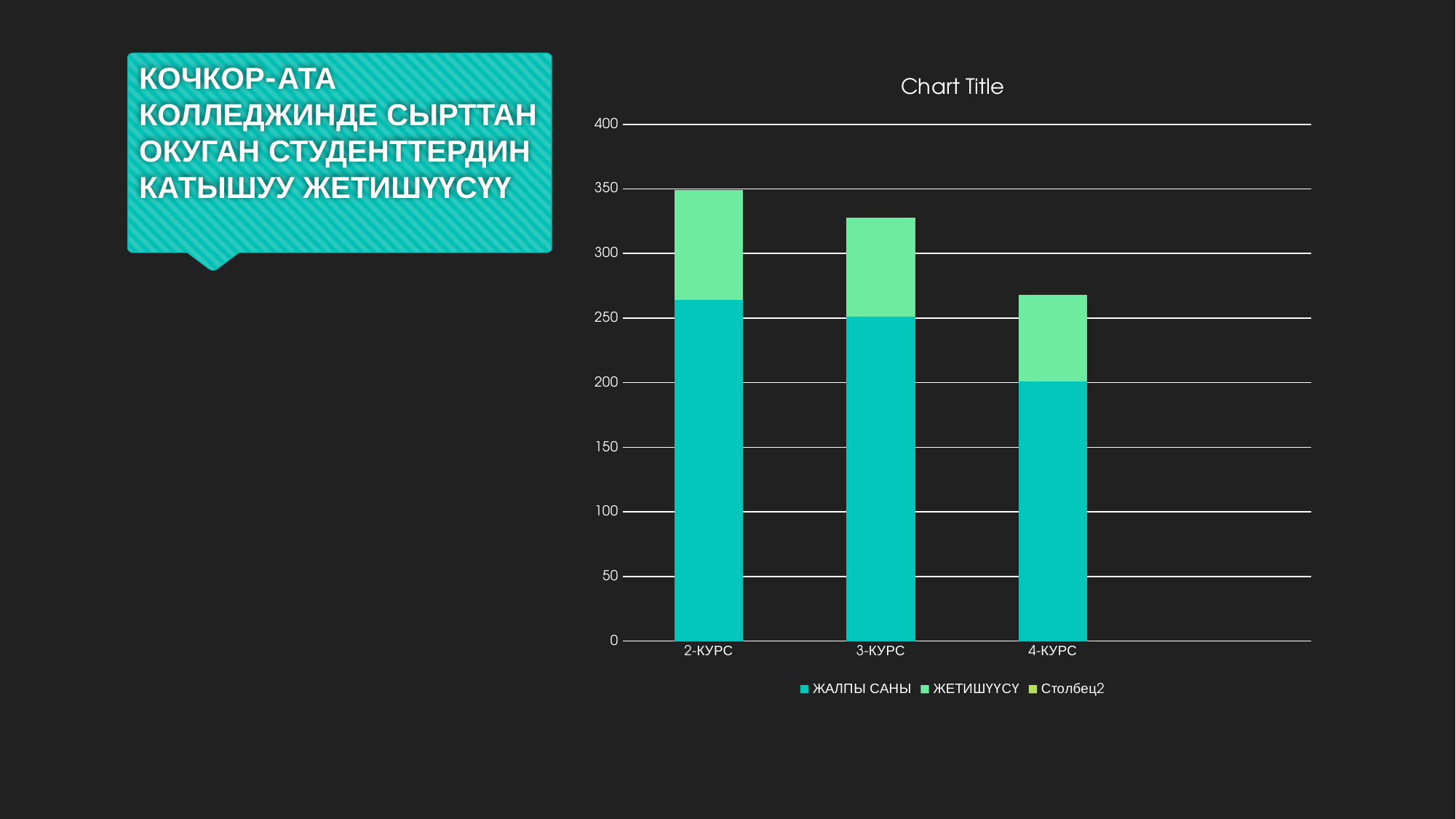

# КОЧКОР-АТА КОЛЛЕДЖИНДЕ СЫРТТАН ОКУГАН СТУДЕНТТЕРДИН КАТЫШУУ ЖЕТИШҮҮСҮҮ

### Chart:

| Category | ЖАЛПЫ САНЫ | ЖЕТИШҮҮСҮ | Столбец2 |
|---|---|---|---|
| 2-КУРС | 264.0 | 85.0 | None |
| 3-КУРС | 251.0 | 77.0 | None |
| 4-КУРС | 201.0 | 67.0 | None |